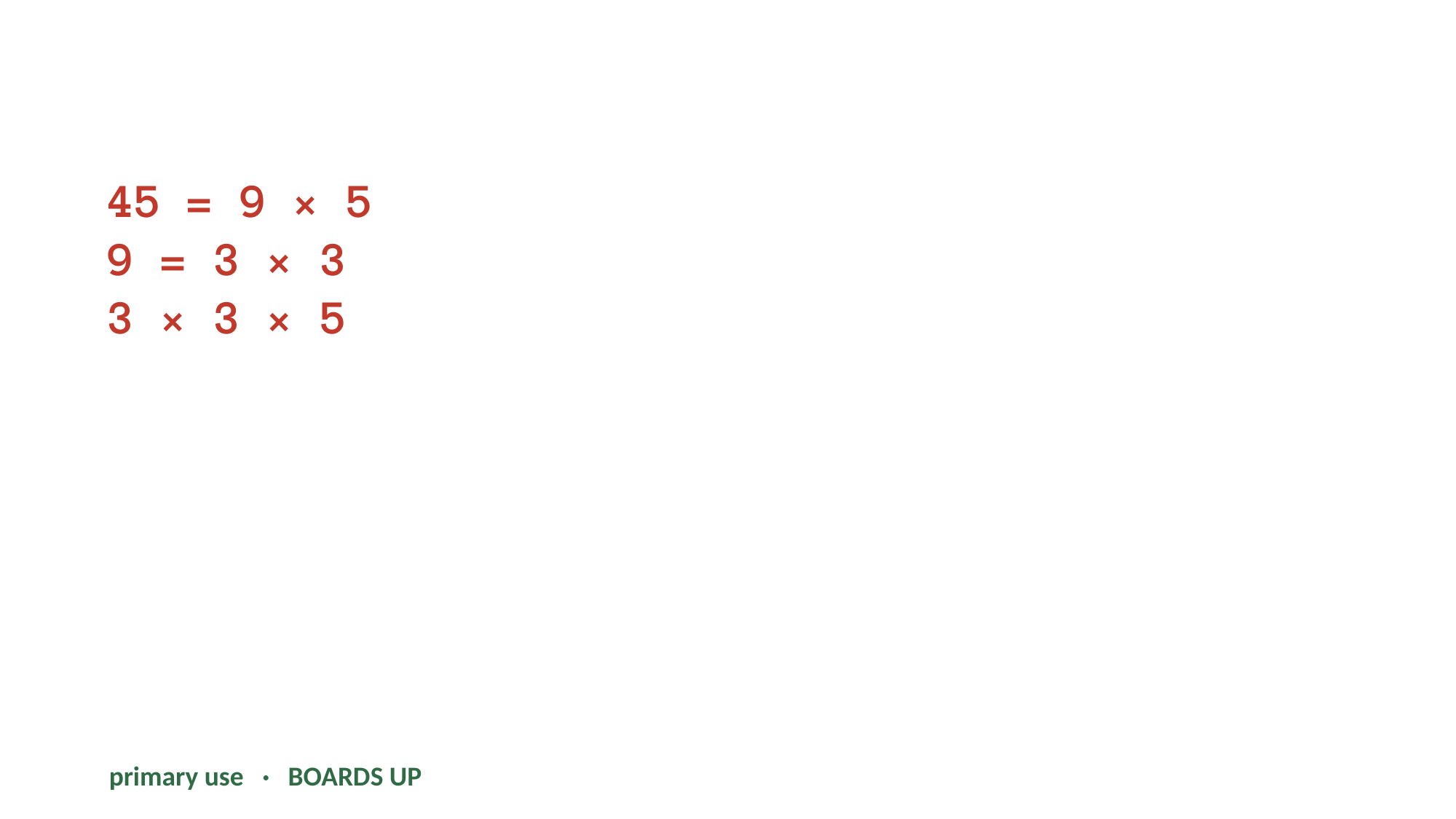

45 = 9 × 5
9 = 3 × 3
3 × 3 × 5
primary use   ·   BOARDS UP